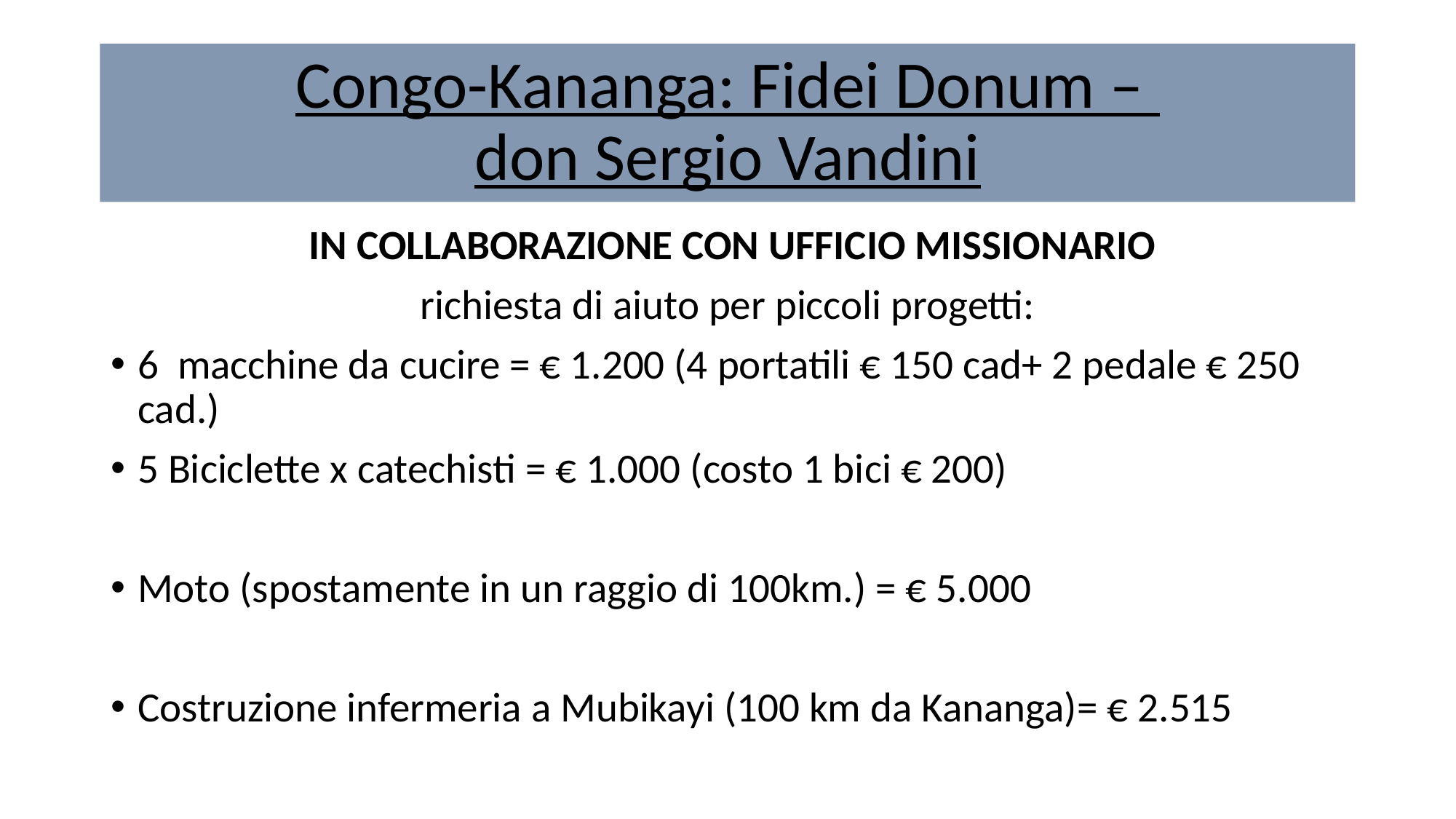

# Congo-Kananga: Fidei Donum – don Sergio Vandini
 IN COLLABORAZIONE CON UFFICIO MISSIONARIO
richiesta di aiuto per piccoli progetti:
6  macchine da cucire = € 1.200 (4 portatili € 150 cad+ 2 pedale € 250 cad.)
5 Biciclette x catechisti = € 1.000 (costo 1 bici € 200)

Moto (spostamente in un raggio di 100km.) = € 5.000

Costruzione infermeria a Mubikayi (100 km da Kananga)= € 2.515